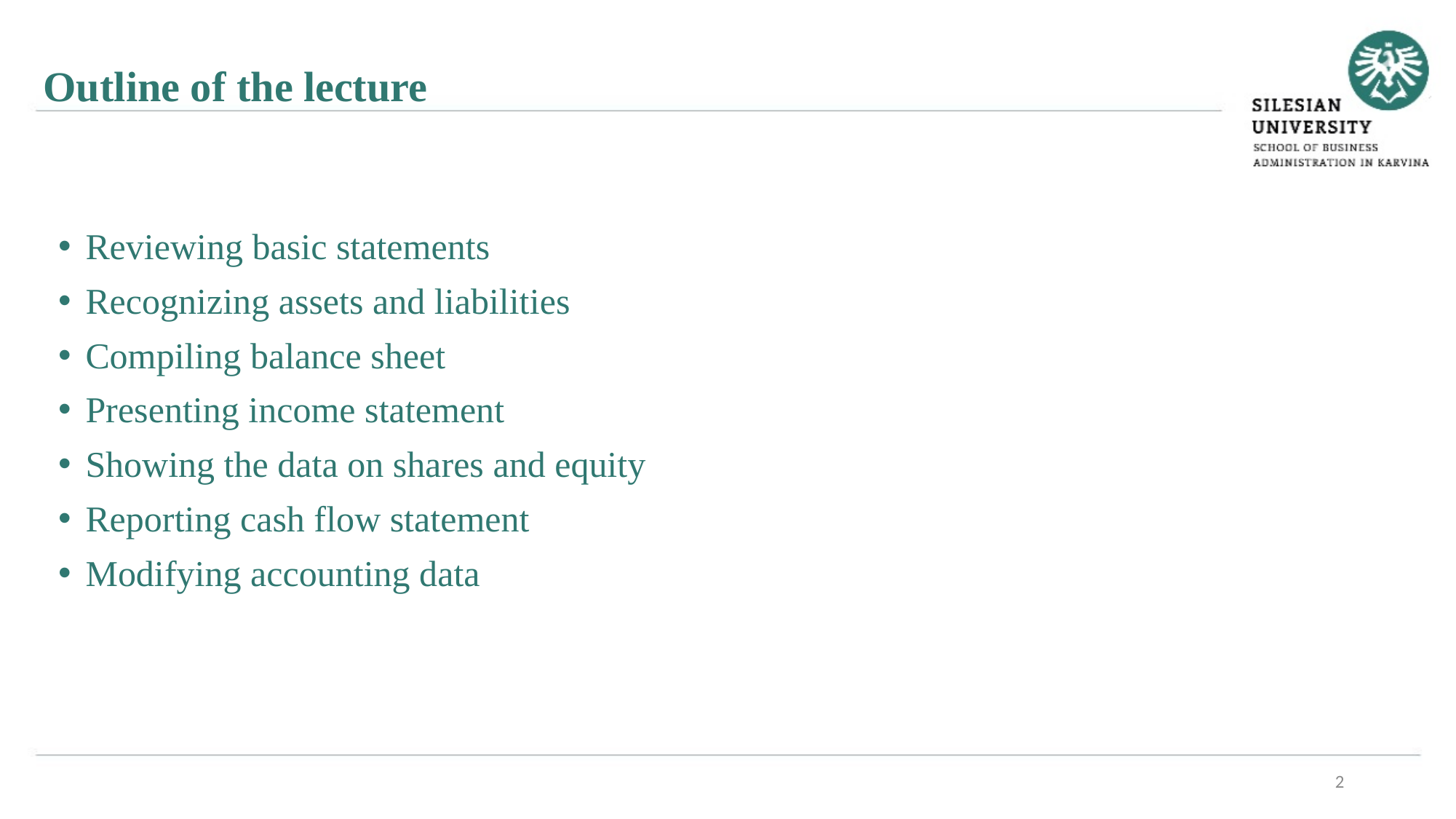

Outline of the lecture

Reviewing basic statements
Recognizing assets and liabilities
Compiling balance sheet
Presenting income statement
Showing the data on shares and equity
Reporting cash flow statement
Modifying accounting data
2